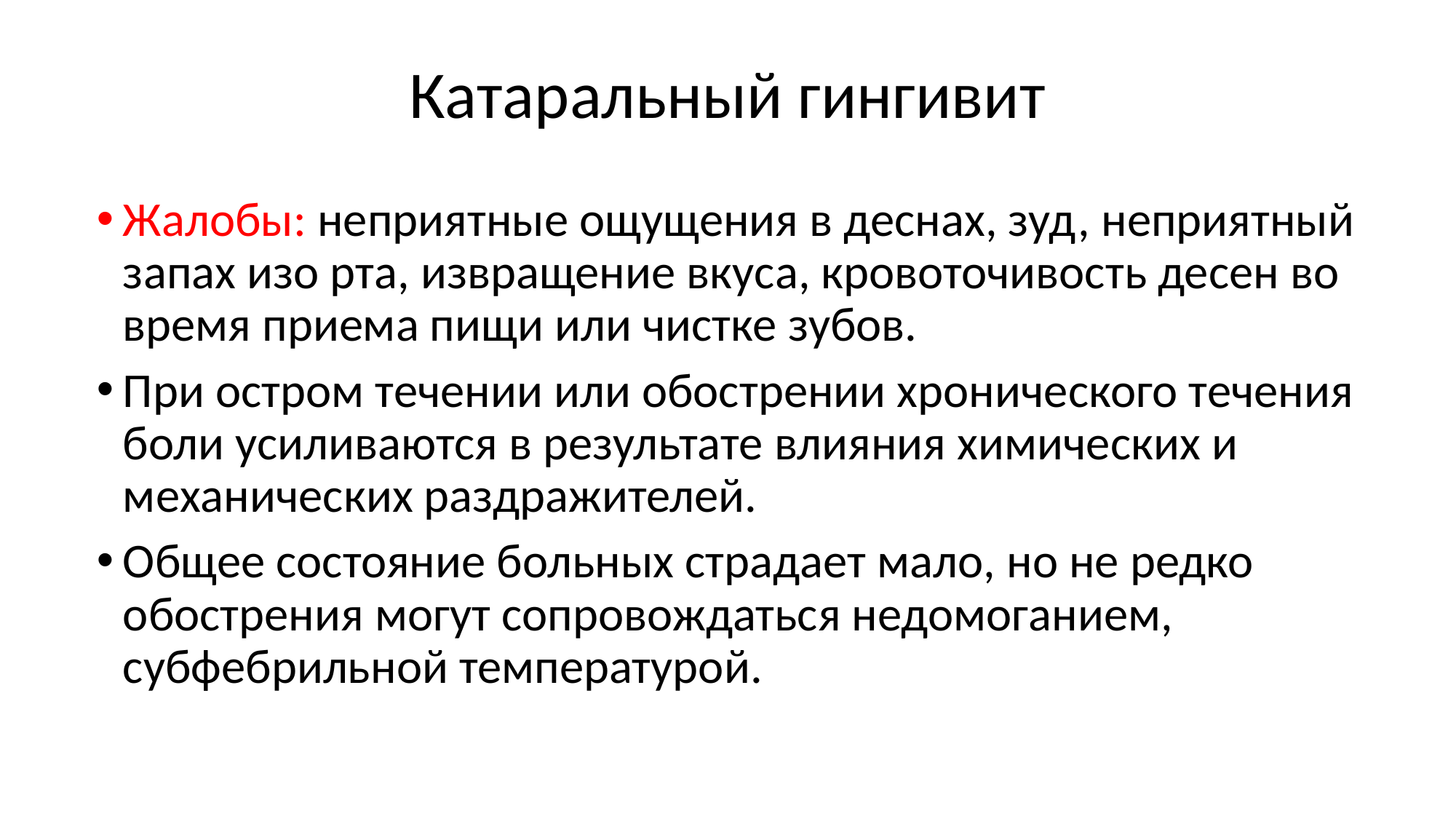

# Катаральный гингивит
Жалобы: неприятные ощущения в деснах, зуд, неприятный запах изо рта, извращение вкуса, кровоточивость десен во время приема пищи или чистке зубов.
При остром течении или обострении хронического течения боли усиливаются в результате влияния химических и механических раздражителей.
Общее состояние больных страдает мало, но не редко обострения могут сопровождаться недомоганием, субфебрильной температурой.